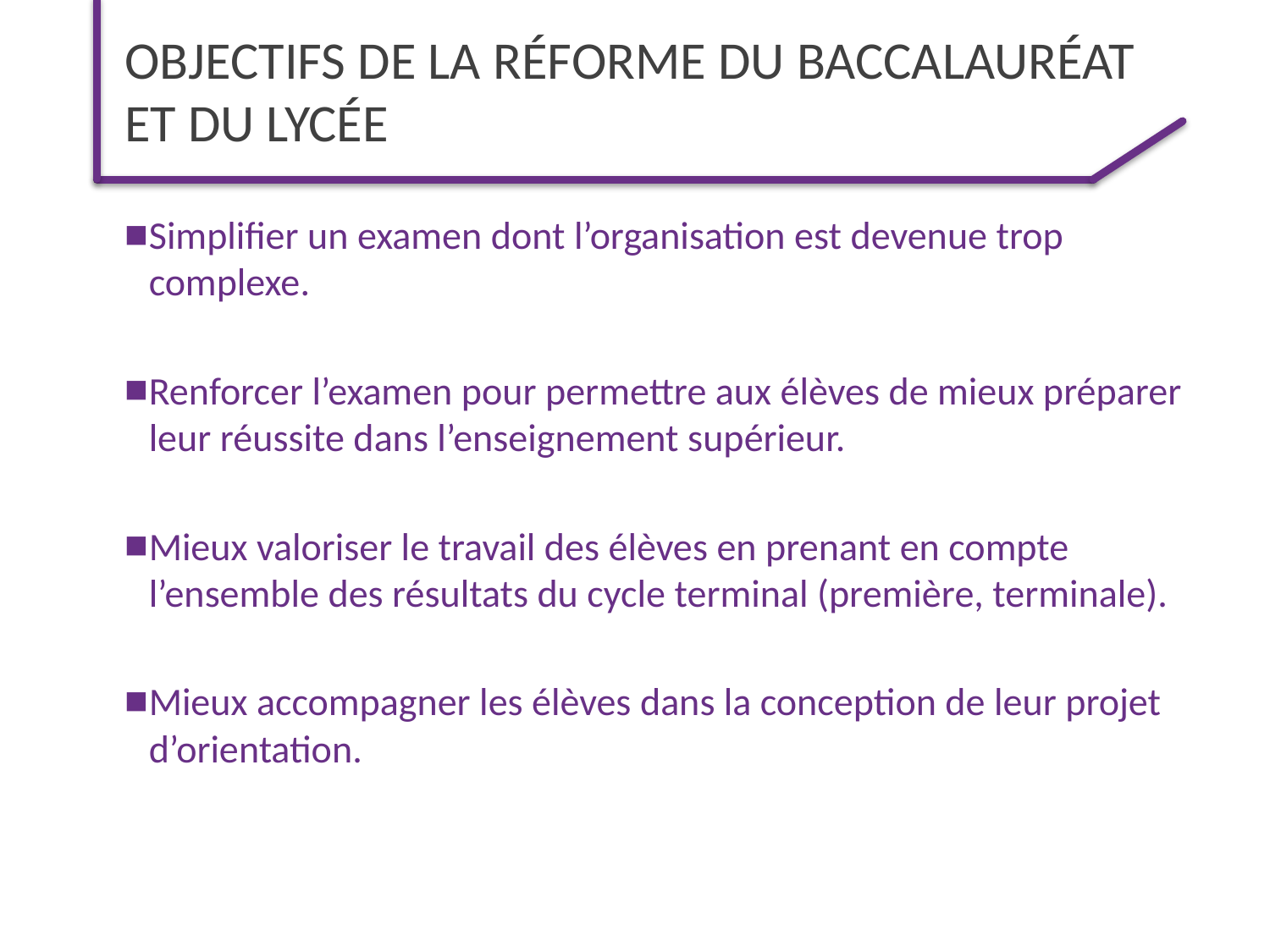

# Objectifs de la réforme du baccalauréat et du lycée
Simplifier un examen dont l’organisation est devenue trop complexe.

Renforcer l’examen pour permettre aux élèves de mieux préparer leur réussite dans l’enseignement supérieur.

Mieux valoriser le travail des élèves en prenant en compte l’ensemble des résultats du cycle terminal (première, terminale).

Mieux accompagner les élèves dans la conception de leur projet d’orientation.